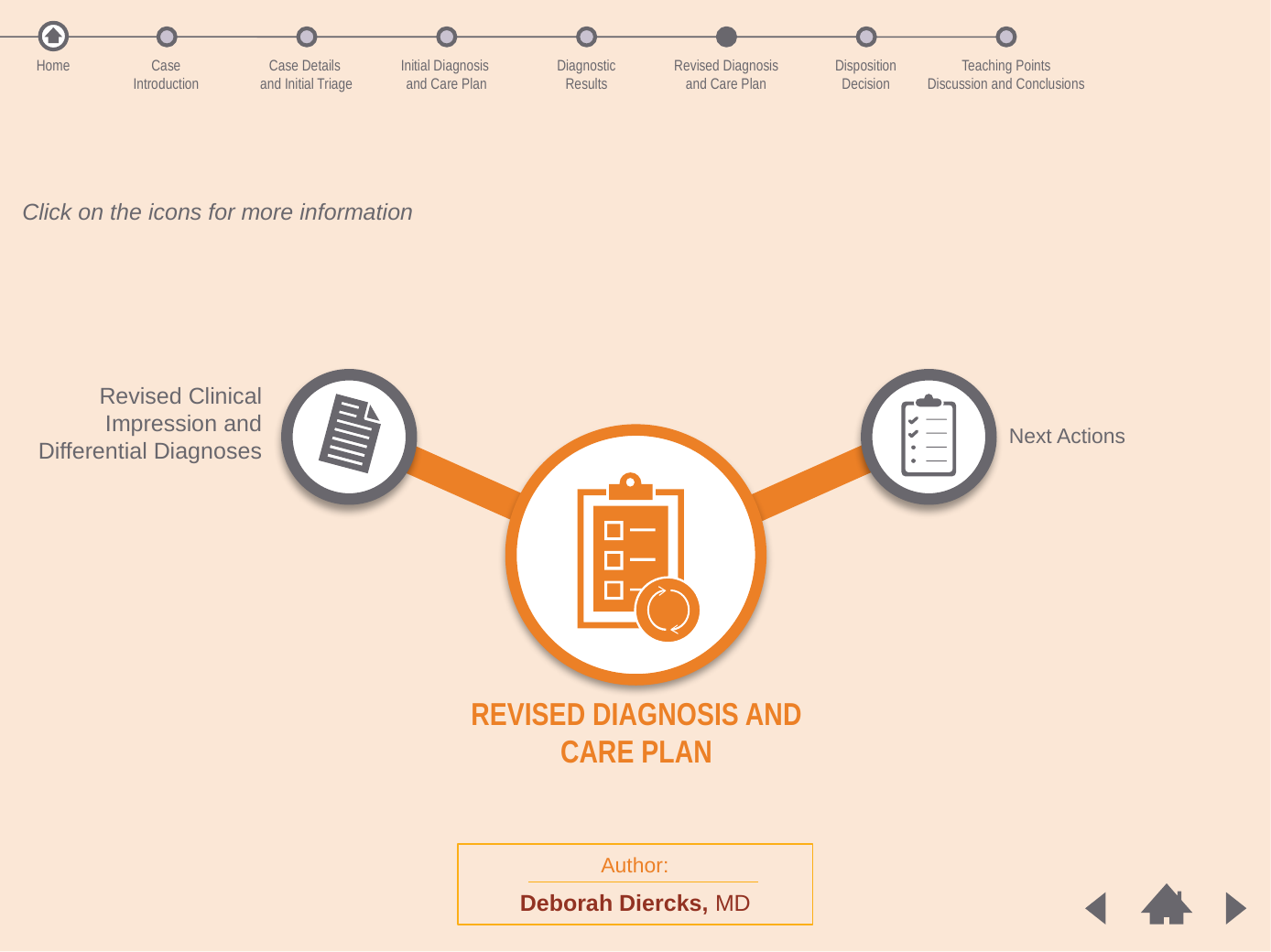

Home
Case
Introduction
Case Details
and Initial Triage
Initial Diagnosis
and Care Plan
Diagnostic
Results
Revised Diagnosis
and Care Plan
Disposition
Decision
Teaching Points
Discussion and Conclusions
Click on the icons for more information

Revised Clinical Impression and Differential Diagnoses

Next Actions

REVISED DIAGNOSIS AND CARE PLAN

Author:

Deborah Diercks, MD